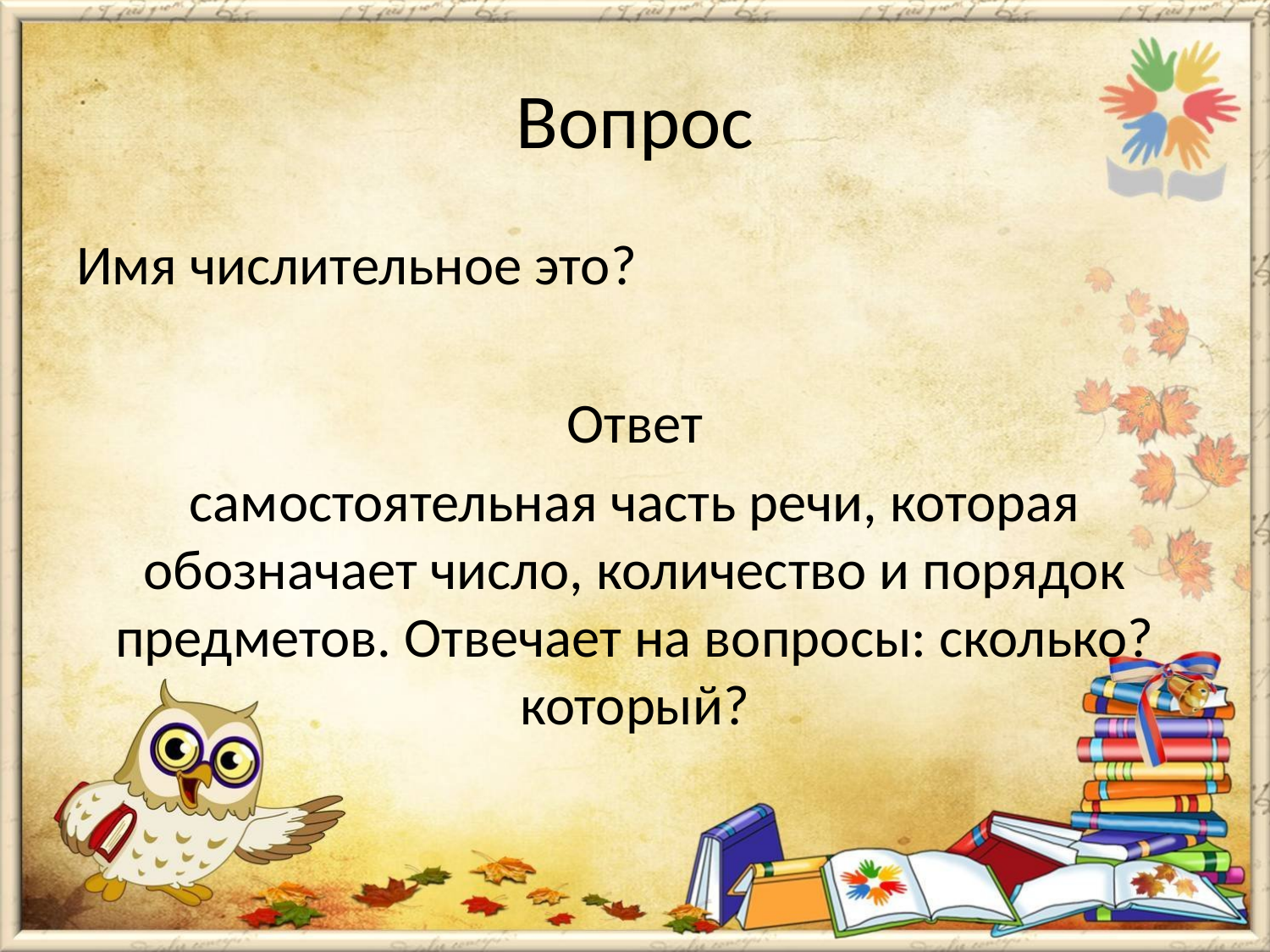

# Вопрос
Имя числительное это?

Ответ
самостоятельная часть речи, которая обозначает число, количество и порядок предметов. Отвечает на вопросы: сколько? который?